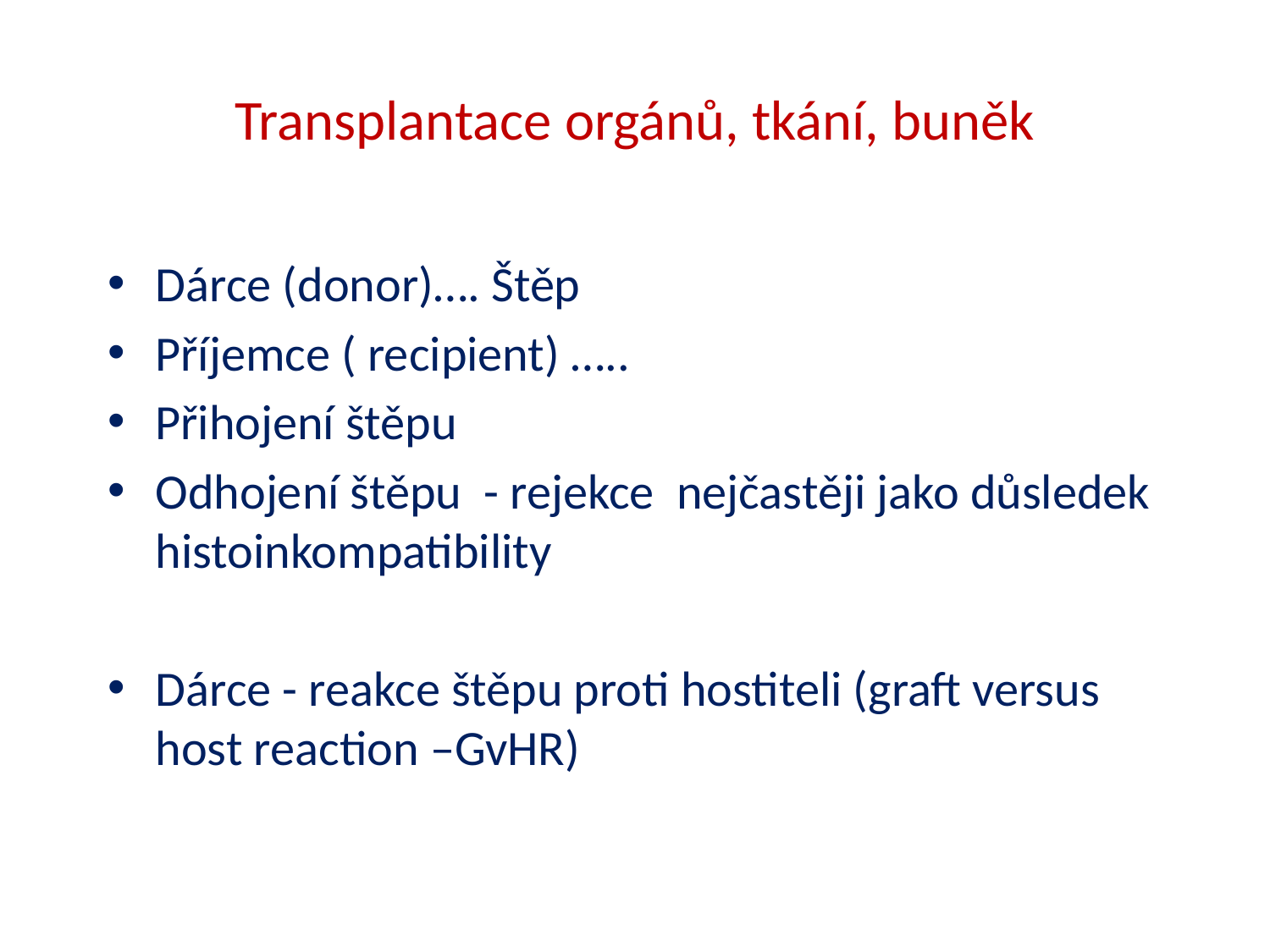

# Transplantace orgánů, tkání, buněk
Dárce (donor)…. Štěp
Příjemce ( recipient) …..
Přihojení štěpu
Odhojení štěpu  - rejekce  nejčastěji jako důsledek histoinkompatibility

Dárce - reakce štěpu proti hostiteli (graft versus host reaction –GvHR)